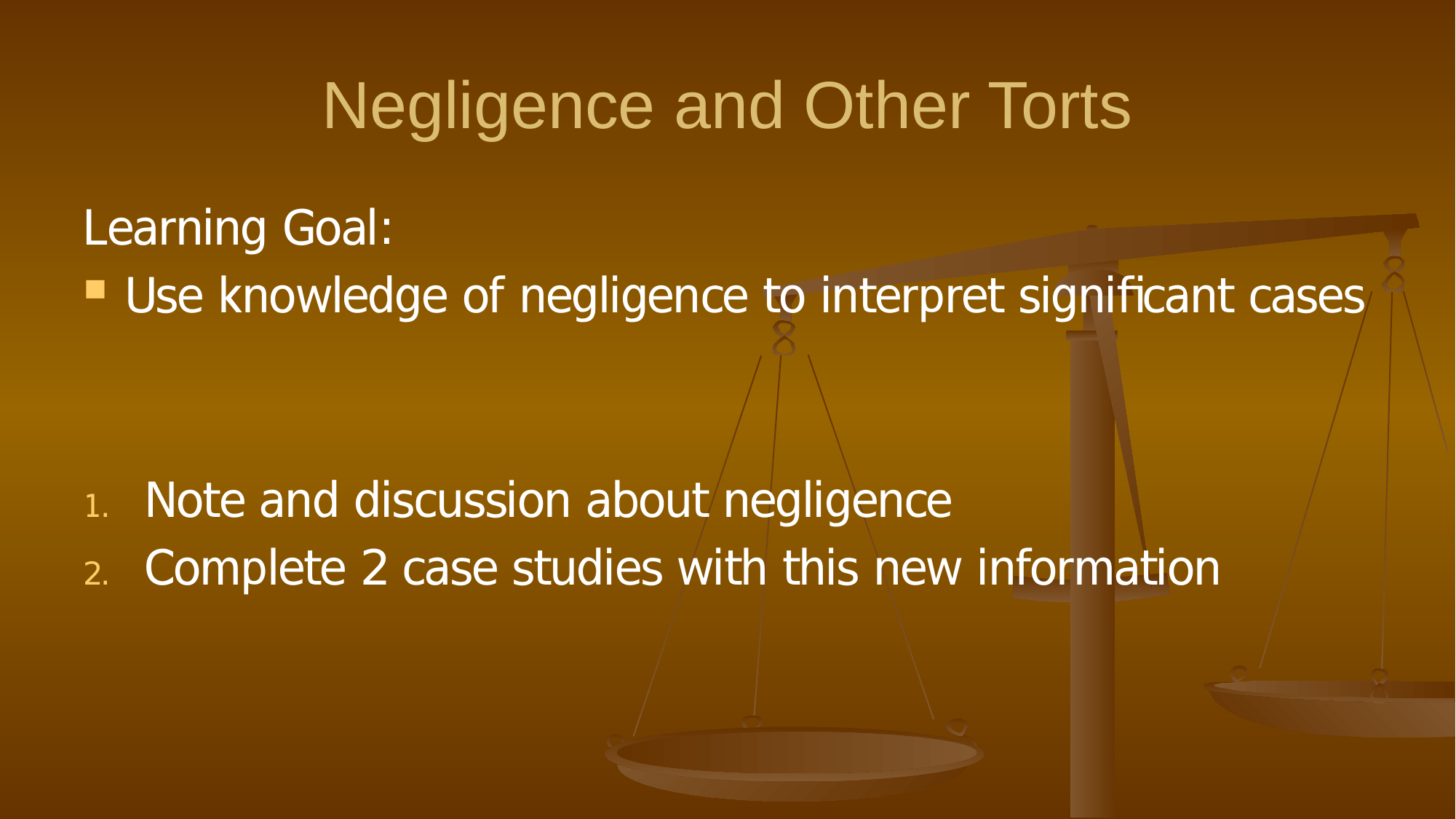

# Negligence and Other Torts
Learning Goal:
Use knowledge of negligence to interpret significant cases

Note and discussion about negligence
Complete 2 case studies with this new information